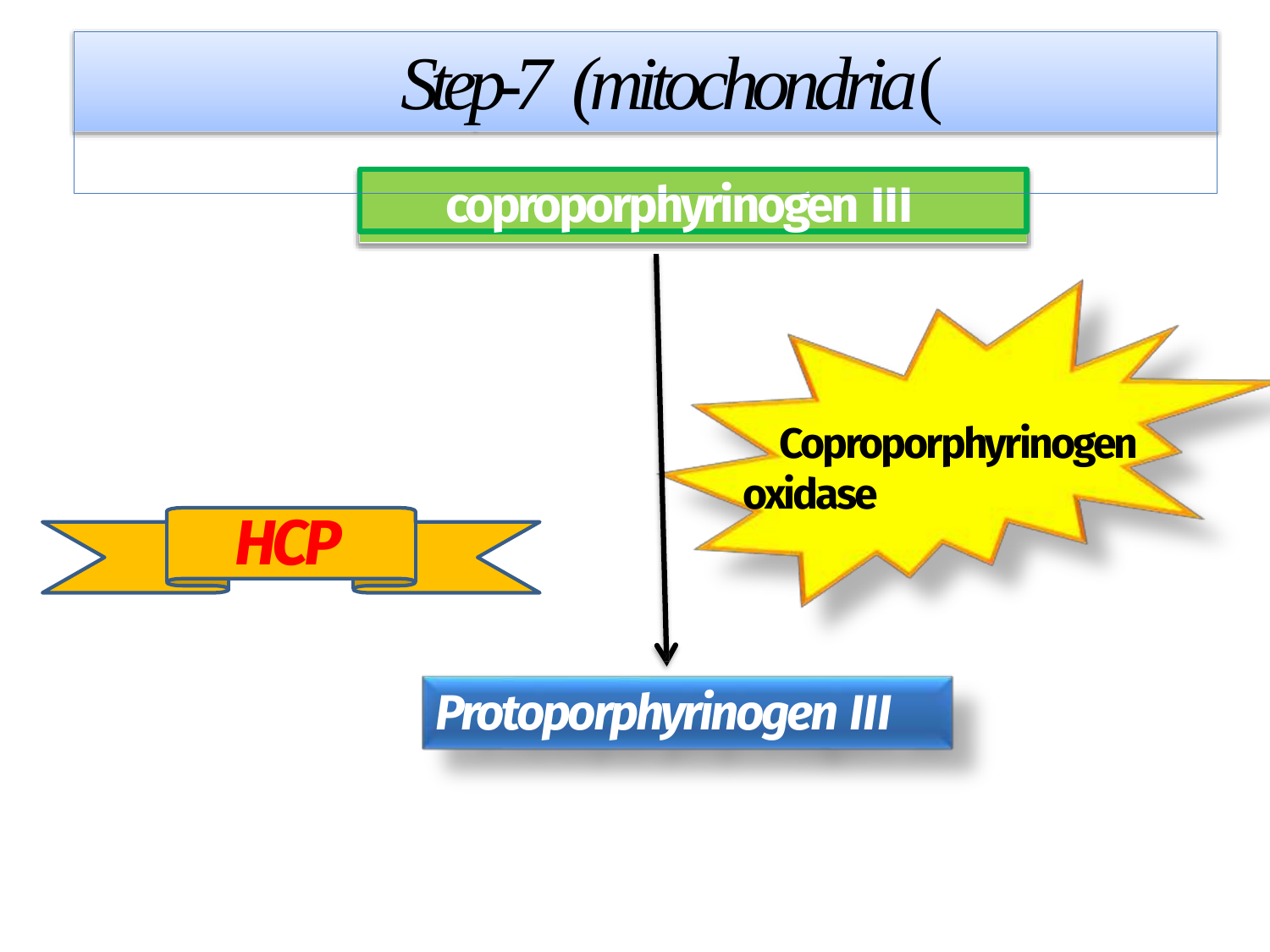

# Step-7 (mitochondria(

coproporphyrinogen III

Coproporphyrinogen  oxidase
HCP

Protoporphyrinogen III